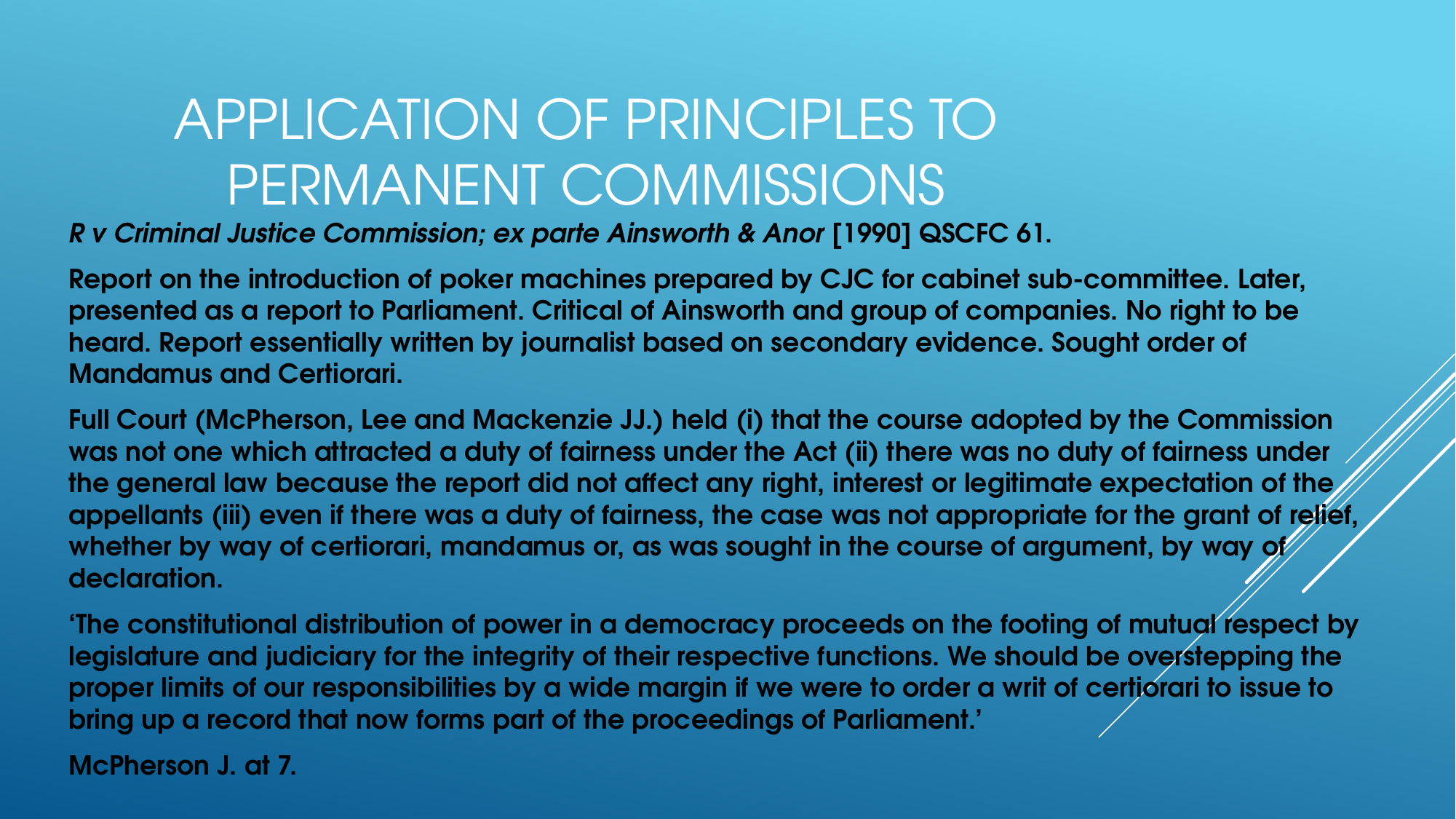

# APPLICATION Of Principles TO PERMANENT COMMISSIONS
R v Criminal Justice Commission; ex parte Ainsworth & Anor [1990] QSCFC 61.
Report on the introduction of poker machines prepared by CJC for cabinet sub-committee. Later, presented as a report to Parliament. Critical of Ainsworth and group of companies. No right to be heard. Report essentially written by journalist based on secondary evidence. Sought order of Mandamus and Certiorari.
Full Court (McPherson, Lee and Mackenzie JJ.) held (i) that the course adopted by the Commission was not one which attracted a duty of fairness under the Act (ii) there was no duty of fairness under the general law because the report did not affect any right, interest or legitimate expectation of the appellants (iii) even if there was a duty of fairness, the case was not appropriate for the grant of relief, whether by way of certiorari, mandamus or, as was sought in the course of argument, by way of declaration.
‘The constitutional distribution of power in a democracy proceeds on the footing of mutual respect by legislature and judiciary for the integrity of their respective functions. We should be overstepping the proper limits of our responsibilities by a wide margin if we were to order a writ of certiorari to issue to bring up a record that now forms part of the proceedings of Parliament.’
McPherson J. at 7.